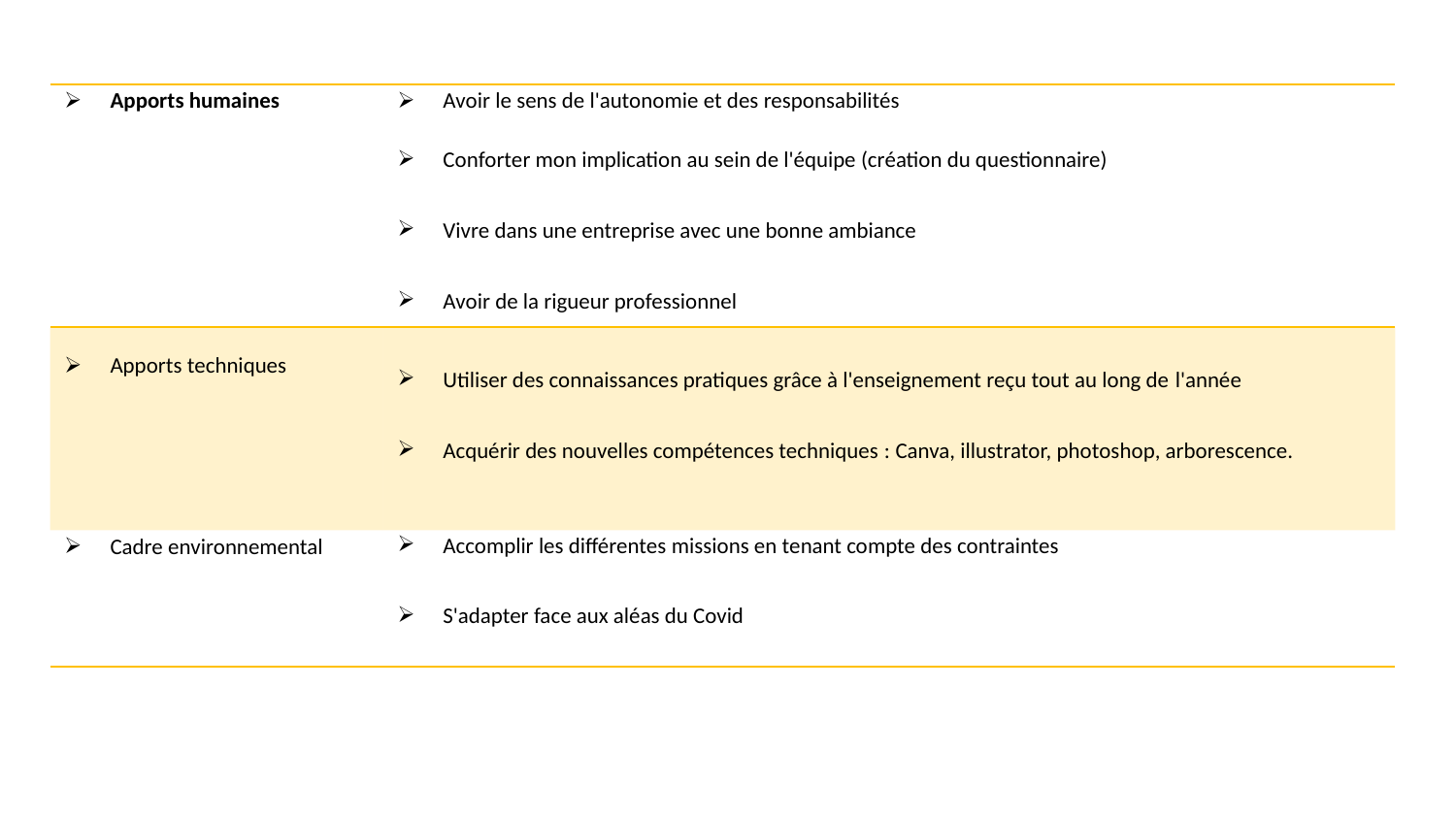

| Apports humaines | Avoir le sens de l'autonomie et des responsabilités  Conforter mon implication au sein de l'équipe (création du questionnaire) Vivre dans une entreprise avec une bonne ambiance Avoir de la rigueur professionnel |
| --- | --- |
| Apports techniques | Utiliser des connaissances pratiques grâce à l'enseignement reçu tout au long de l'année Acquérir des nouvelles compétences techniques : Canva, illustrator, photoshop, arborescence. |
| Cadre environnemental | Accomplir les différentes missions en tenant compte des contraintes S'adapter face aux aléas du Covid |